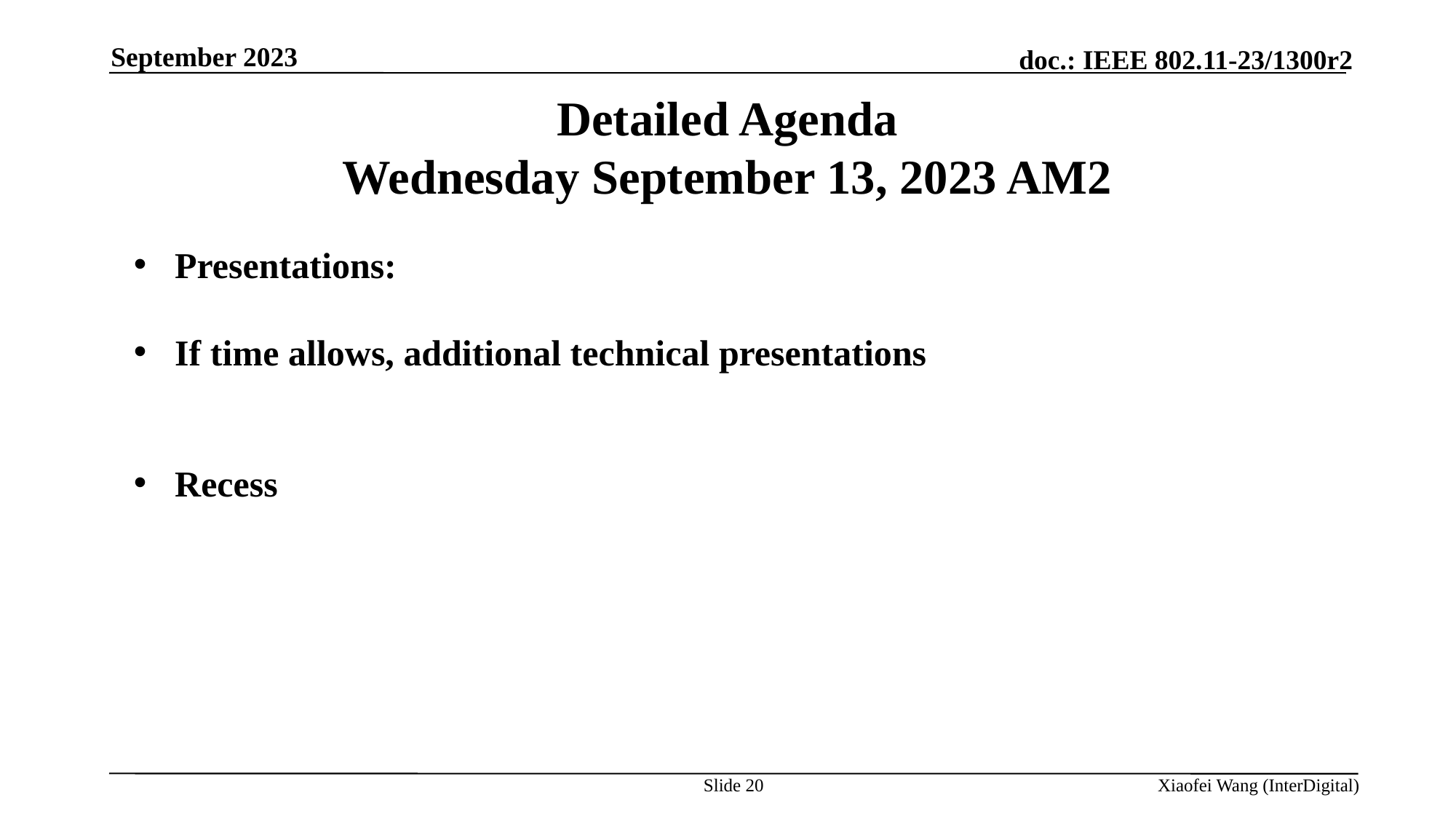

September 2023
# Detailed Agenda Wednesday September 13, 2023 AM2
Presentations:

If time allows, additional technical presentations

Recess
Slide 20
Xiaofei Wang (InterDigital)